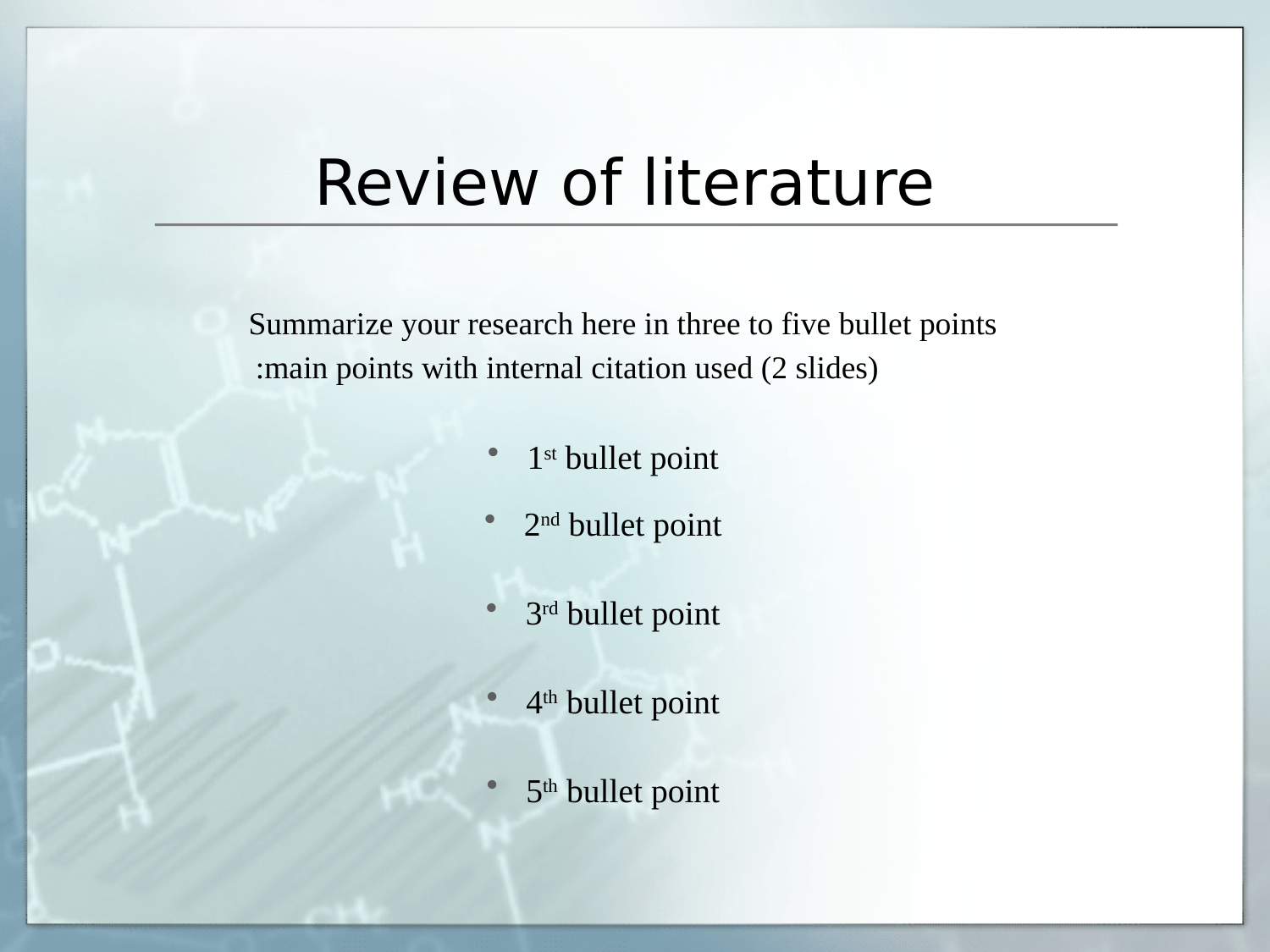

# Review of literature
 	       Summarize your research here in three to five bullet points
:main points with internal citation used (2 slides)

1st bullet point

2nd bullet point

3rd bullet point

4th bullet point

5th bullet point